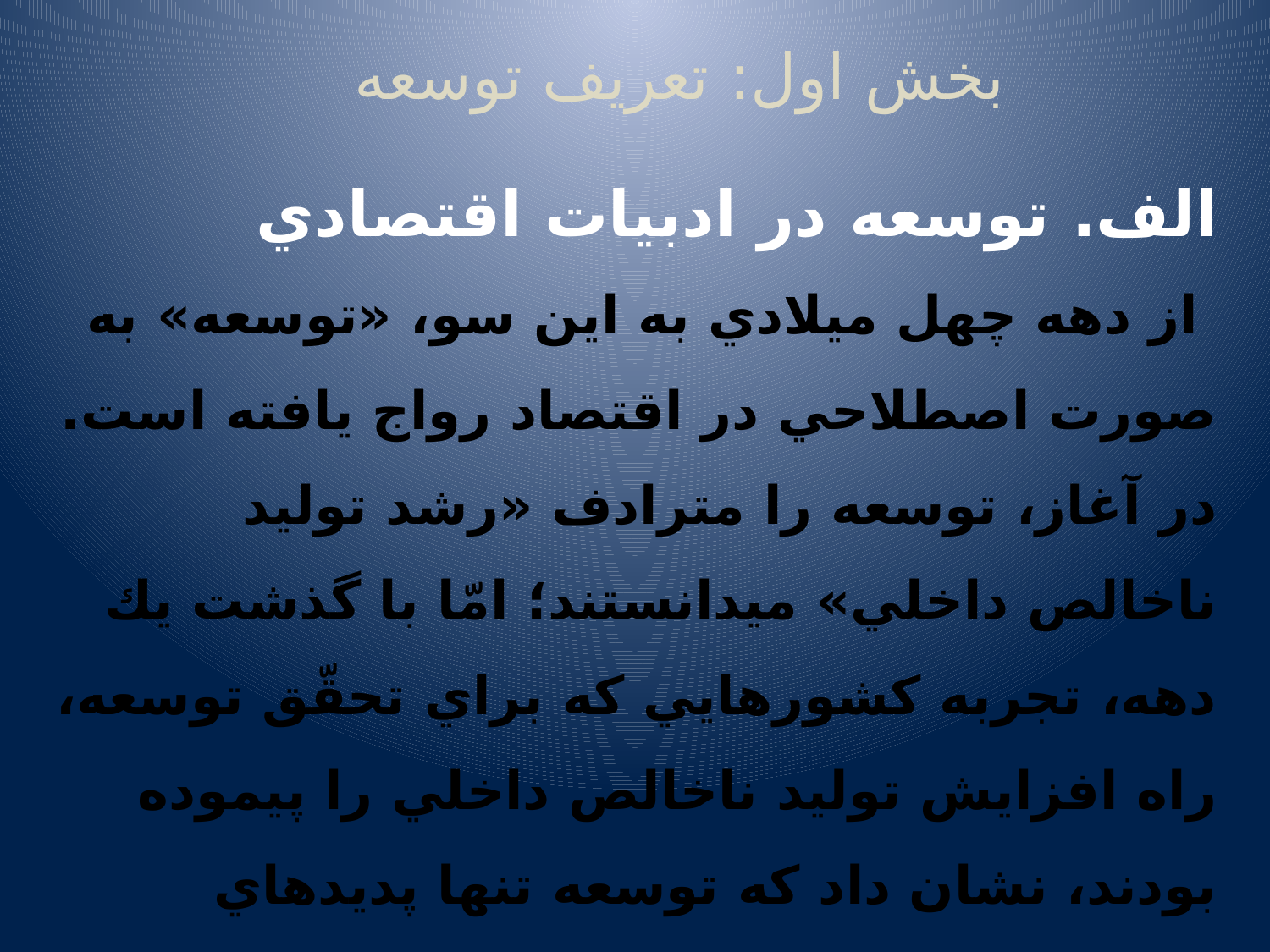

بخش اول: تعريف توسعه
الف. توسعه در ادبيات اقتصادي
 از دهه چهل ميلادي به اين سو، «توسعه» به صورت اصطلاحي در اقتصاد رواج يافته است. در آغاز، توسعه را مترادف «رشد توليد ناخالص داخلي» مي‏دانستند؛ امّا با گذشت يك دهه، تجربه كشورهايي كه براي تحقّق توسعه، راه افزايش توليد ناخالص داخلي را پيموده بودند، نشان داد كه توسعه تنها پديده‏اي اقتصادي نيست، بلكه حالتي است كه ابعاد ديگر نيز دارد؛ ابعادي همچون توسعه سياسي، توسعه اجتماعي، و مانند آن‏ها.